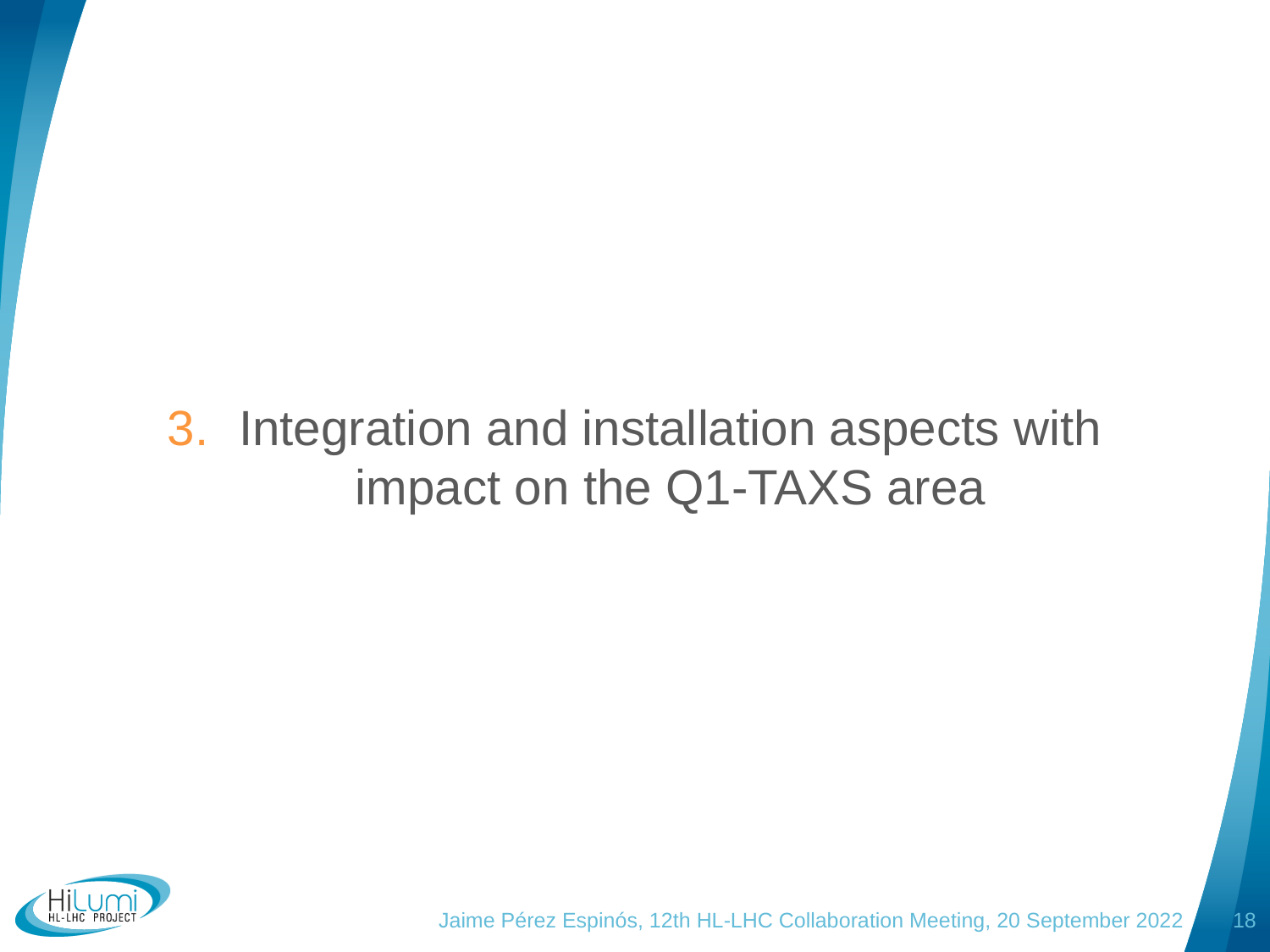

#
Integration and installation aspects with impact on the Q1-TAXS area
Jaime Pérez Espinós, 12th HL-LHC Collaboration Meeting, 20 September 2022
18